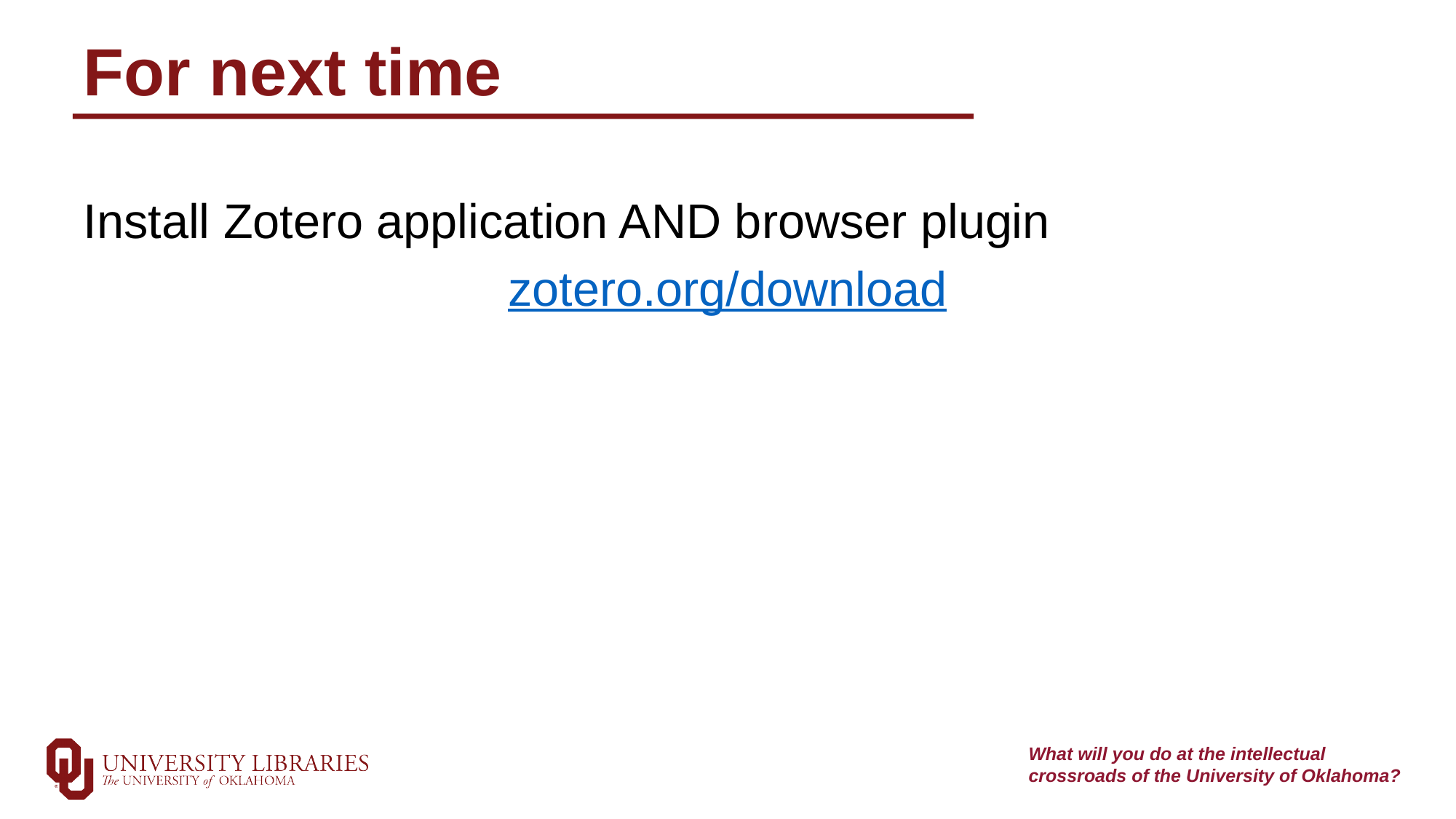

# For next time
Install Zotero application AND browser plugin
zotero.org/download